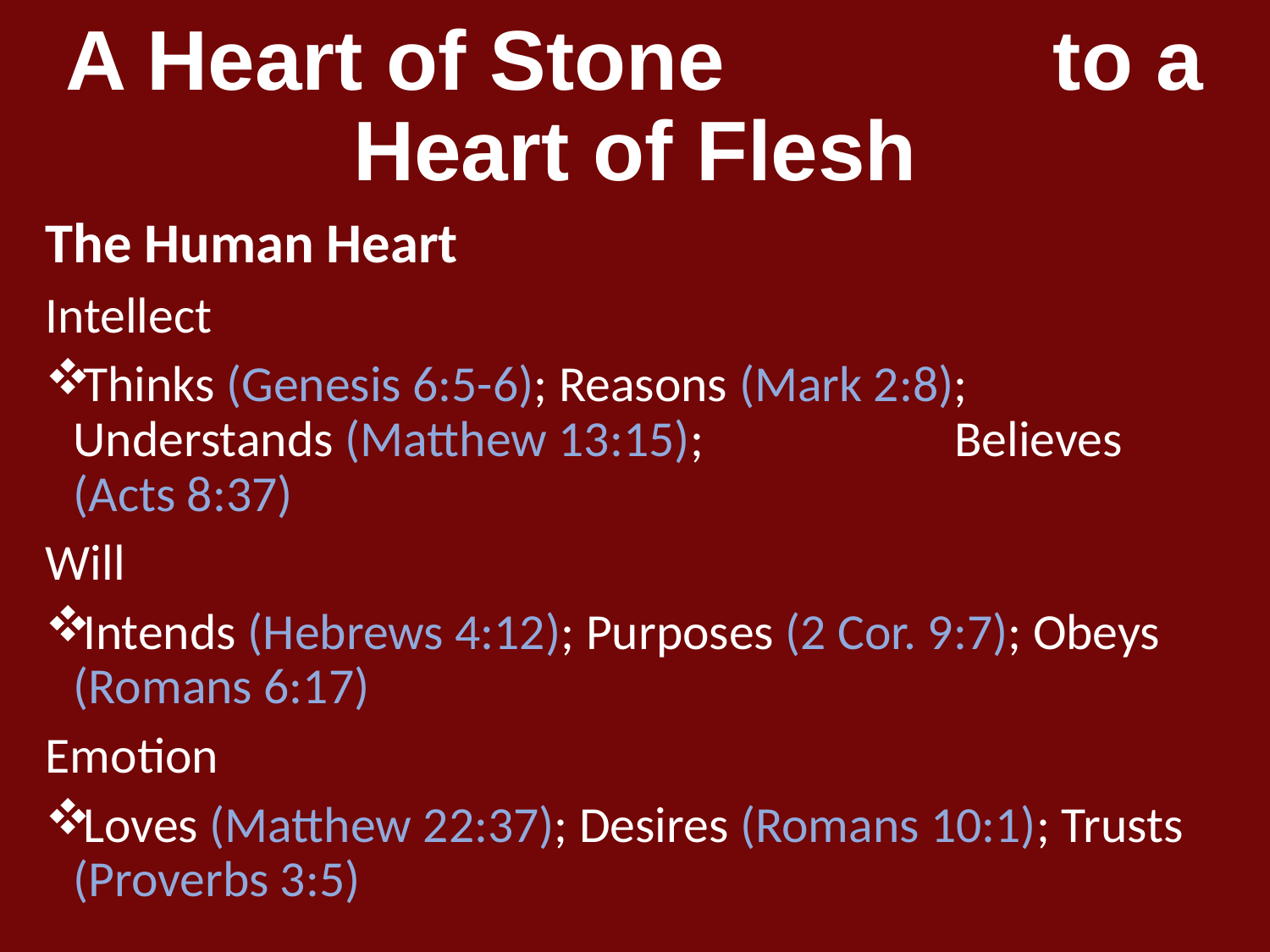

# A Heart of Stone              to a Heart of Flesh
The Human Heart
Intellect
Thinks (Genesis 6:5-6); Reasons (Mark 2:8); Understands (Matthew 13:15);                      Believes (Acts 8:37)
Will
Intends (Hebrews 4:12); Purposes (2 Cor. 9:7); Obeys (Romans 6:17)
Emotion
Loves (Matthew 22:37); Desires (Romans 10:1); Trusts (Proverbs 3:5)